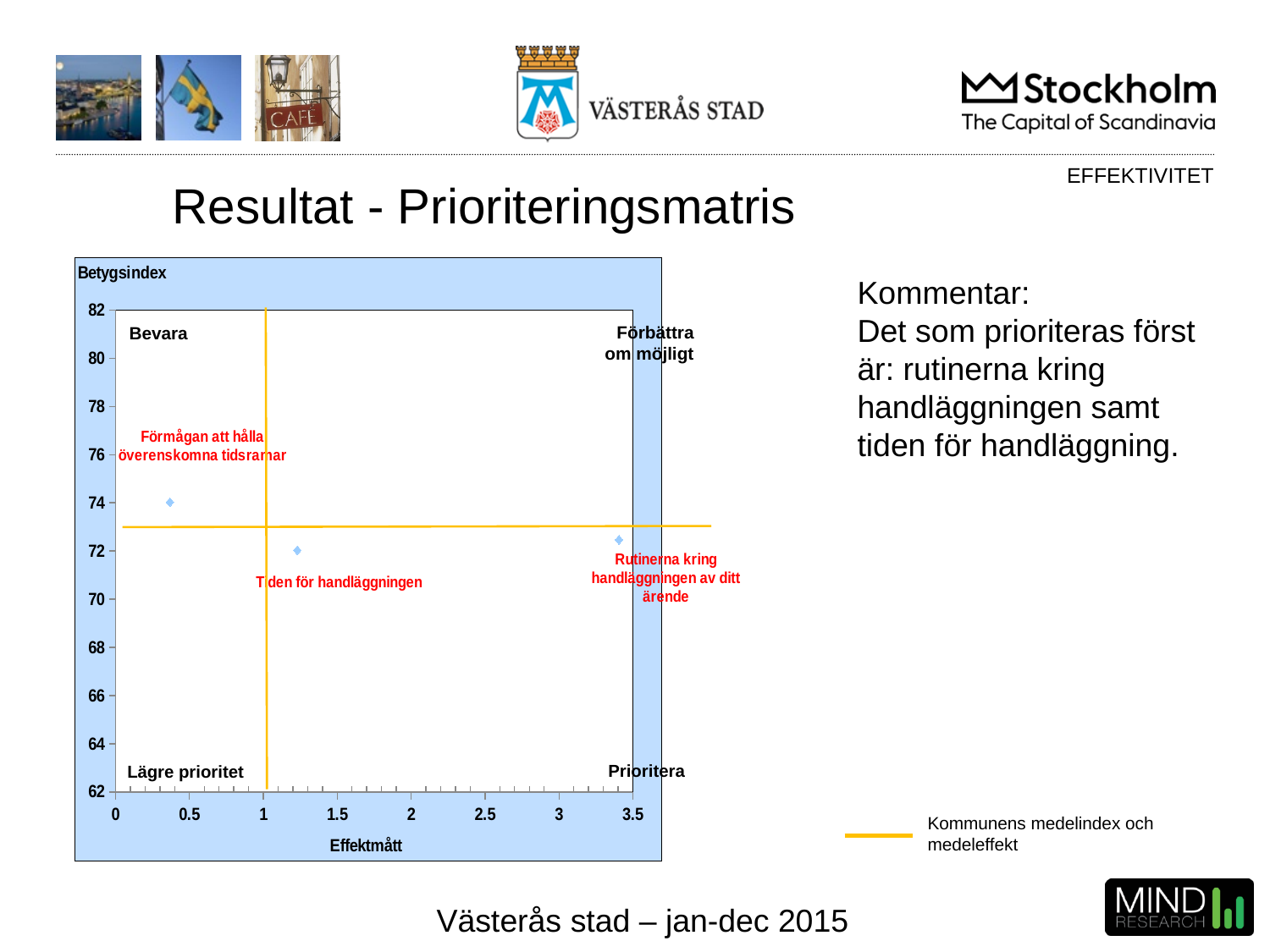

EFFEKTIVITET
Resultat - Prioriteringsmatris

### Chart

| Category | Y-Values |
|---|---|
Kommentar:
Det som prioriteras först är: rutinerna kring handläggningen samt tiden för handläggning.
Förbättra om möjligt
Bevara

Lägre prioritet
Prioritera
Kommunens medelindex och medeleffekt